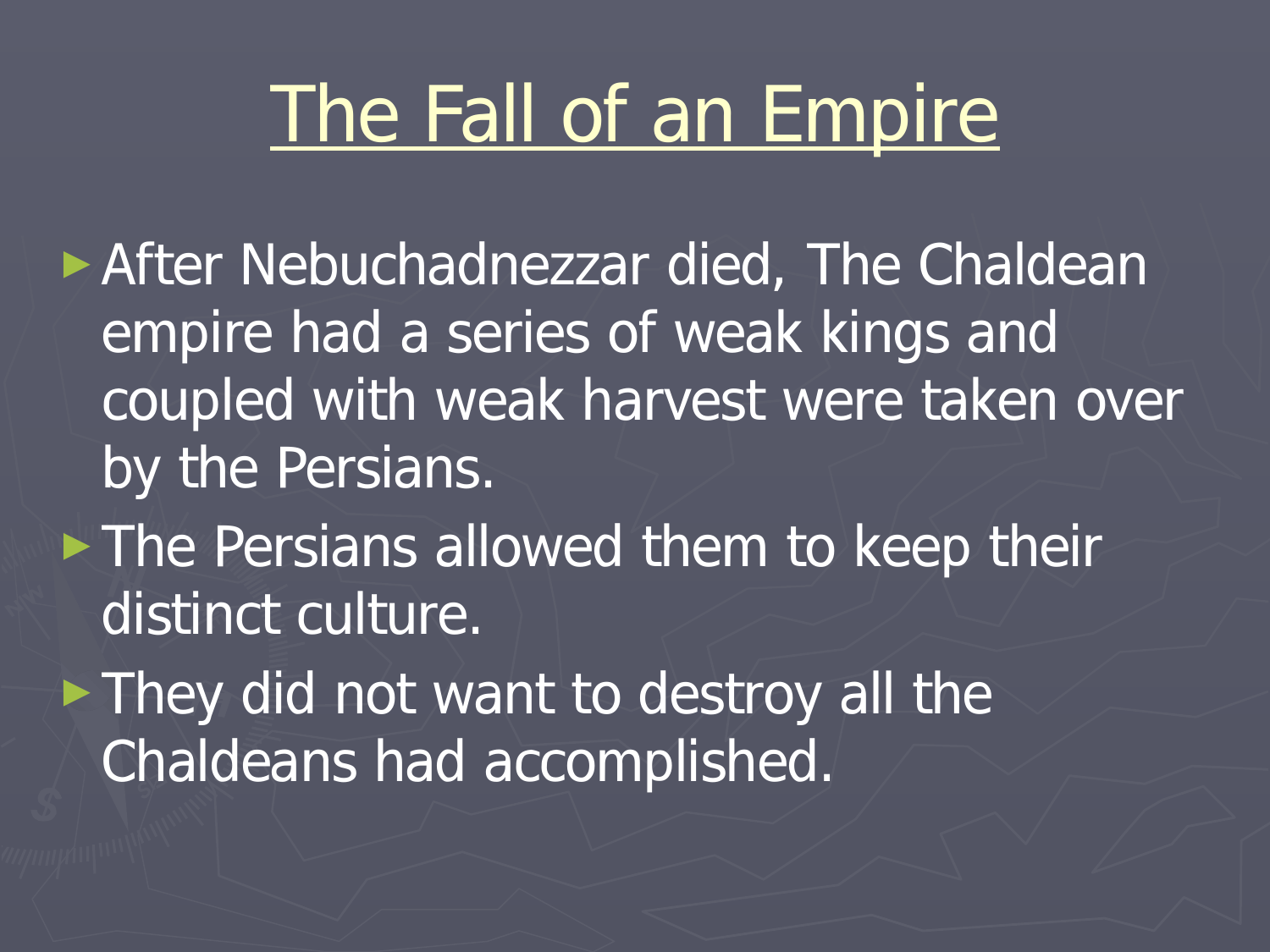

# The Fall of an Empire
After Nebuchadnezzar died, The Chaldean empire had a series of weak kings and coupled with weak harvest were taken over by the Persians.
The Persians allowed them to keep their distinct culture.
They did not want to destroy all the Chaldeans had accomplished.